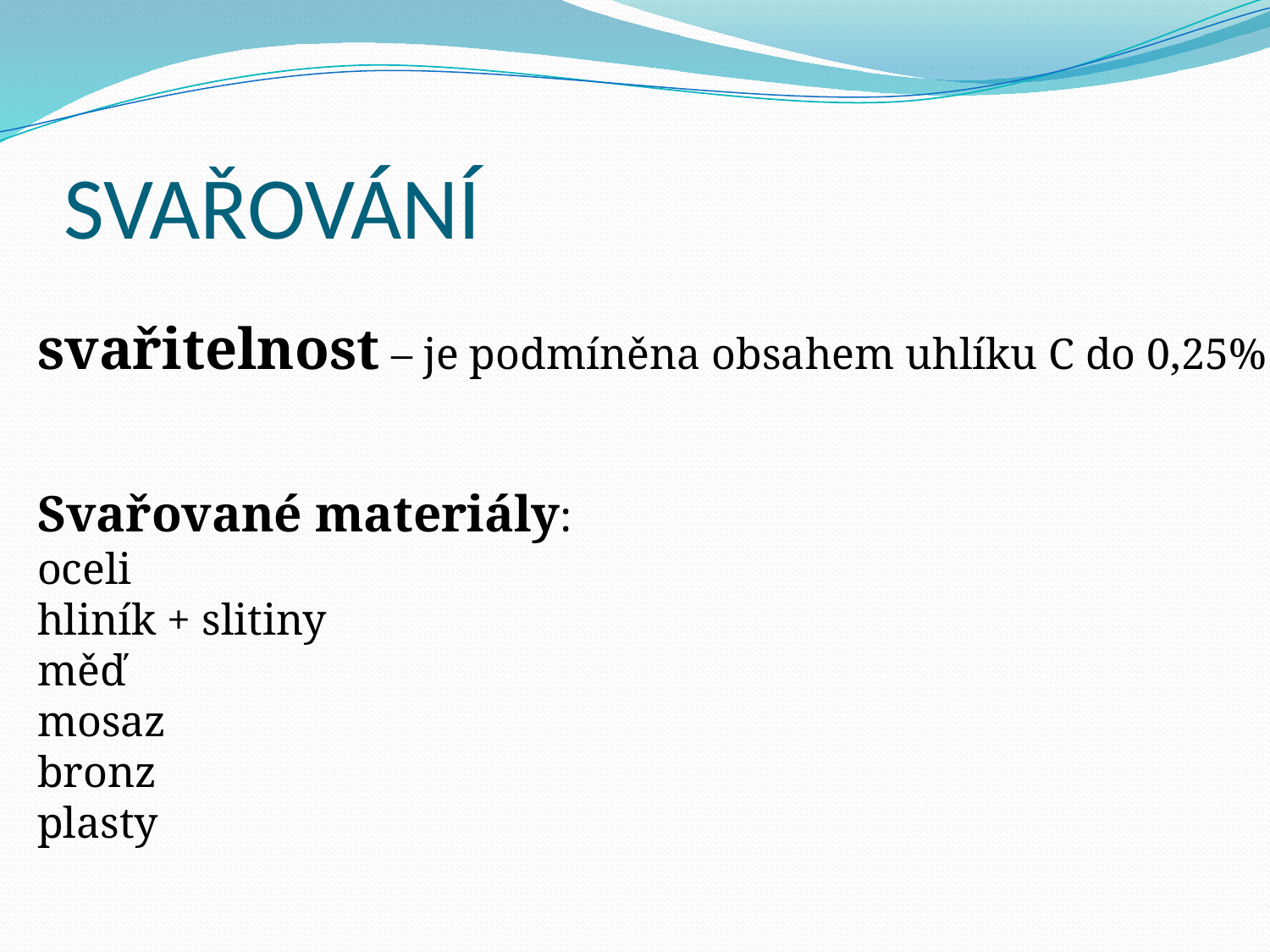

# SVAŘOVÁNÍ

svařitelnost – je podmíněna obsahem uhlíku C do 0,25%

Svařované materiály:
oceli
hliník + slitiny
měď
mosaz
bronz
plasty